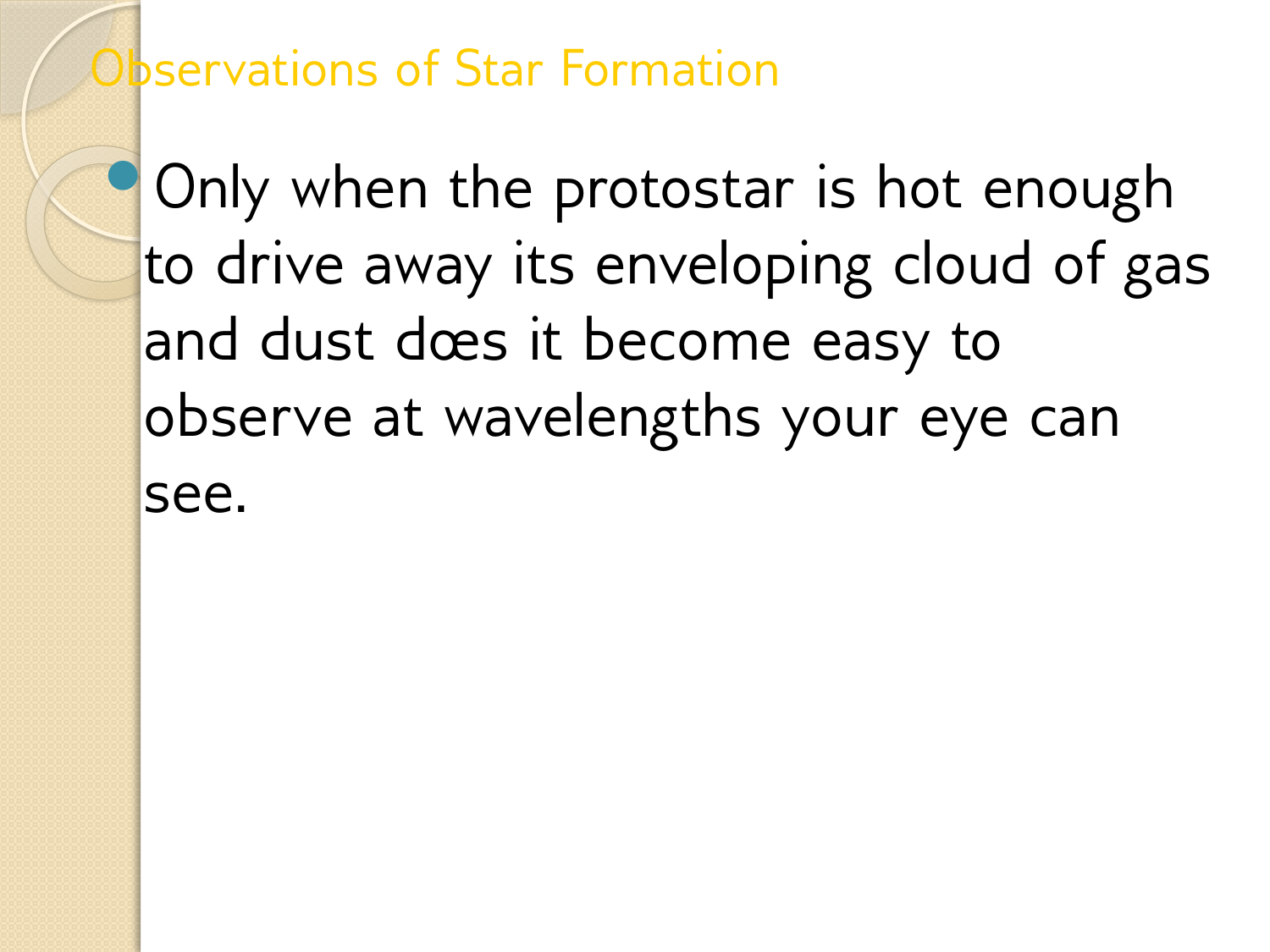

Observations of Star Formation
Only when the protostar is hot enough to drive away its enveloping cloud of gas and dust does it become easy to observe at wavelengths your eye can see.